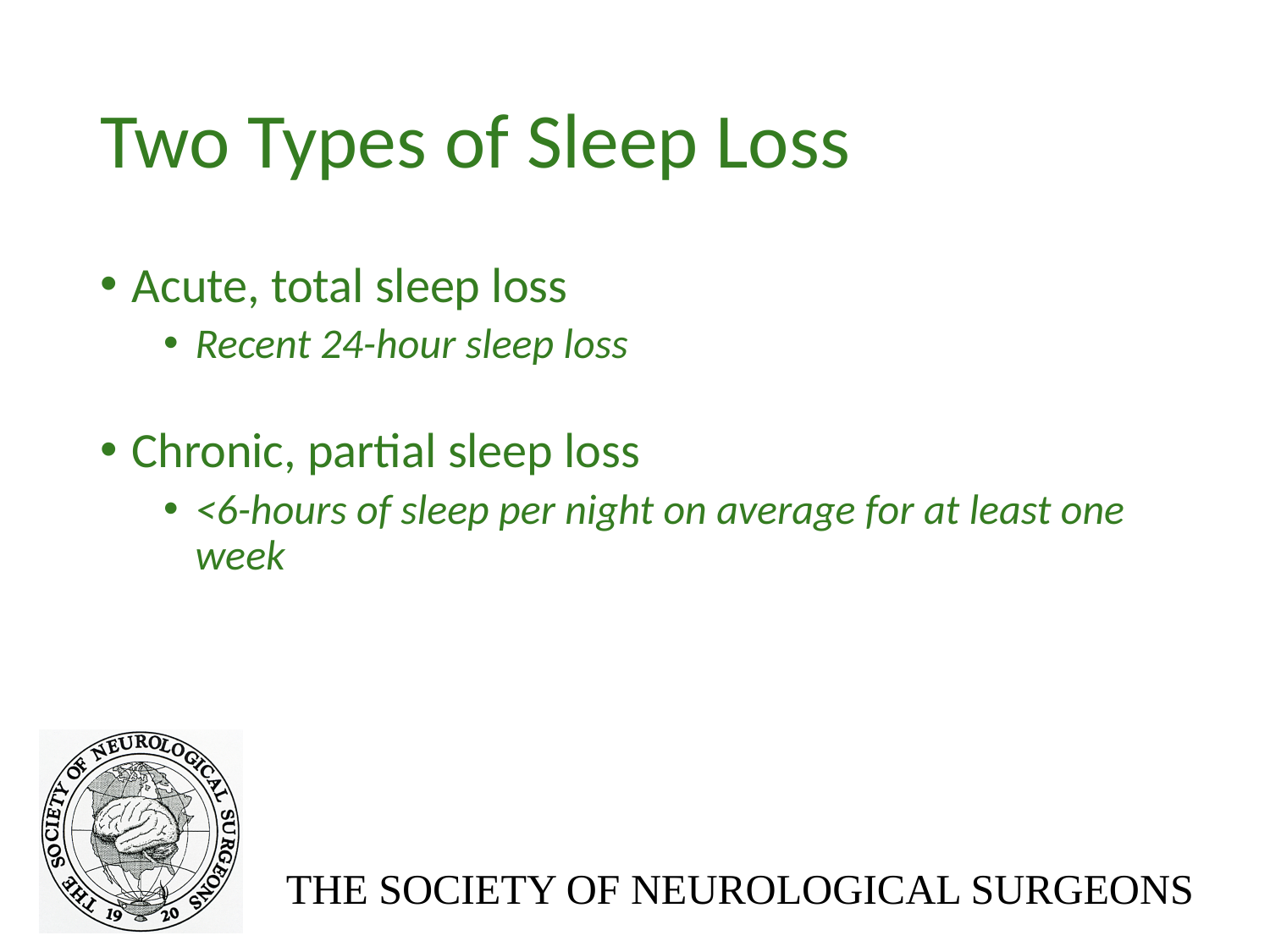

# Two Types of Sleep Loss
Acute, total sleep loss
Recent 24-hour sleep loss

Chronic, partial sleep loss
<6-hours of sleep per night on average for at least one week